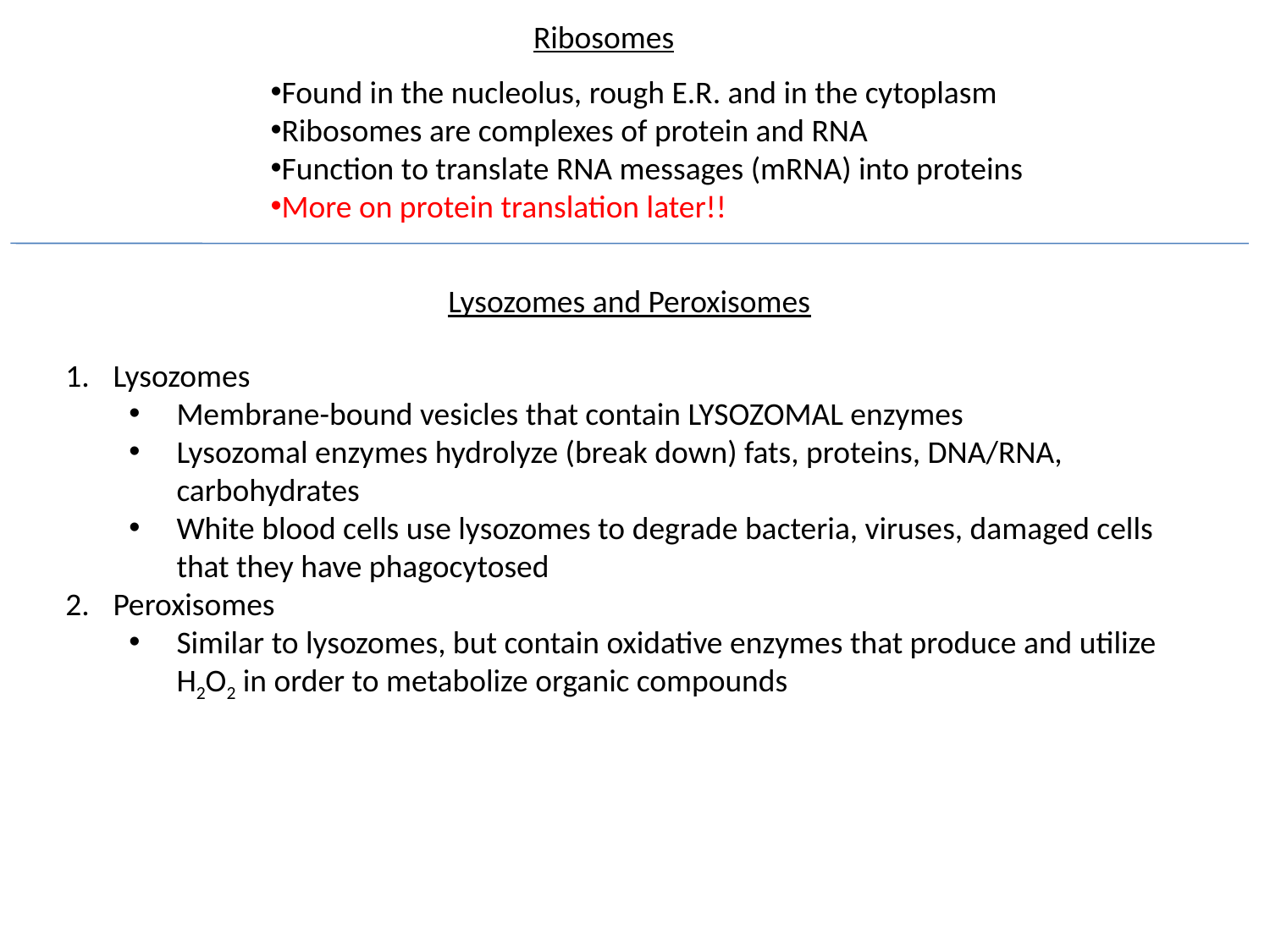

Ribosomes
Found in the nucleolus, rough E.R. and in the cytoplasm
Ribosomes are complexes of protein and RNA
Function to translate RNA messages (mRNA) into proteins
More on protein translation later!!
Lysozomes and Peroxisomes
Lysozomes
Membrane-bound vesicles that contain LYSOZOMAL enzymes
Lysozomal enzymes hydrolyze (break down) fats, proteins, DNA/RNA, carbohydrates
White blood cells use lysozomes to degrade bacteria, viruses, damaged cells that they have phagocytosed
Peroxisomes
Similar to lysozomes, but contain oxidative enzymes that produce and utilize H2O2 in order to metabolize organic compounds